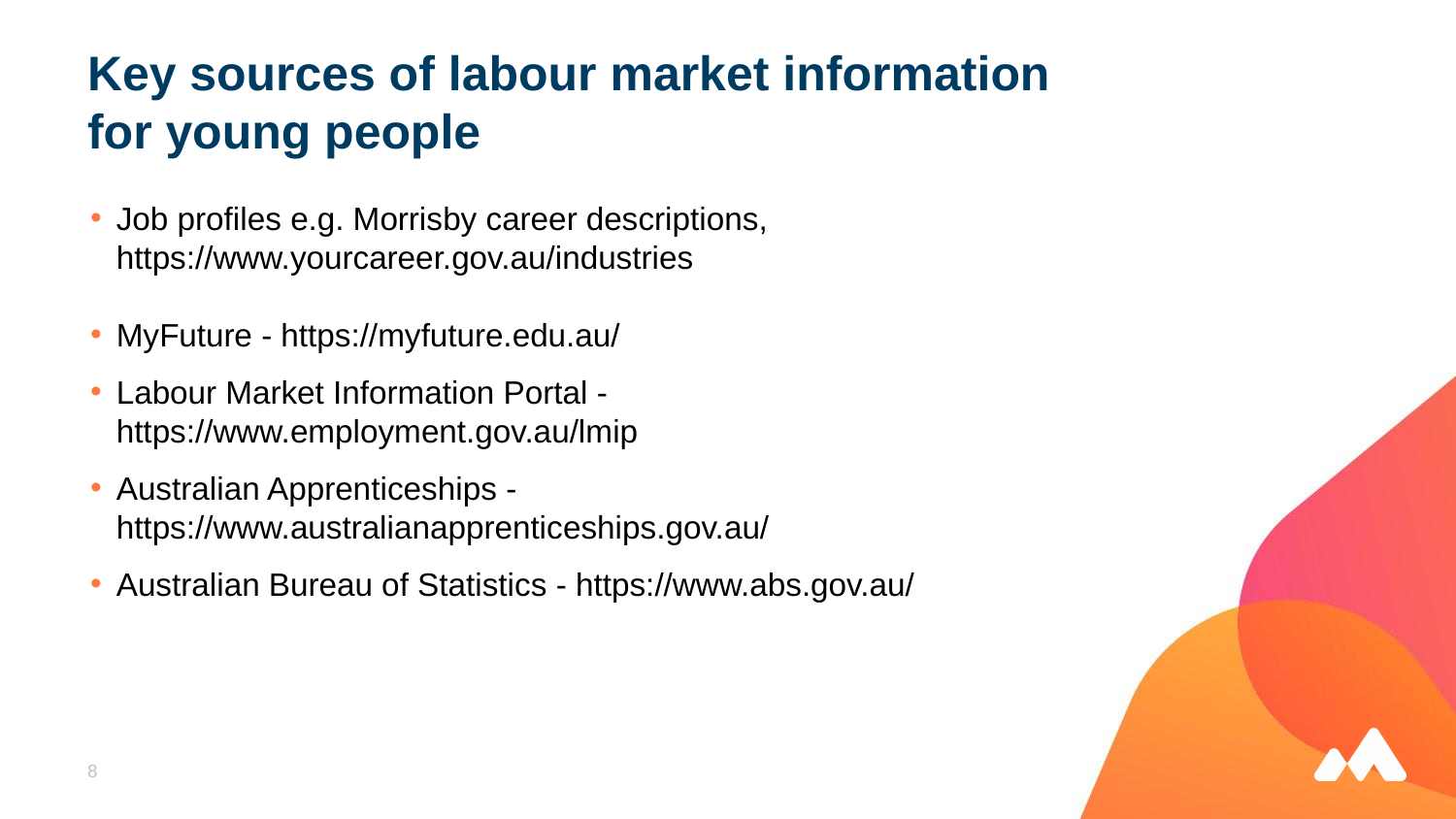

# Key sources of labour market information
for young people
Job profiles e.g. Morrisby career descriptions, https://www.yourcareer.gov.au/industries

MyFuture - https://myfuture.edu.au/
Labour Market Information Portal - https://www.employment.gov.au/lmip
Australian Apprenticeships - https://www.australianapprenticeships.gov.au/
Australian Bureau of Statistics - https://www.abs.gov.au/

8